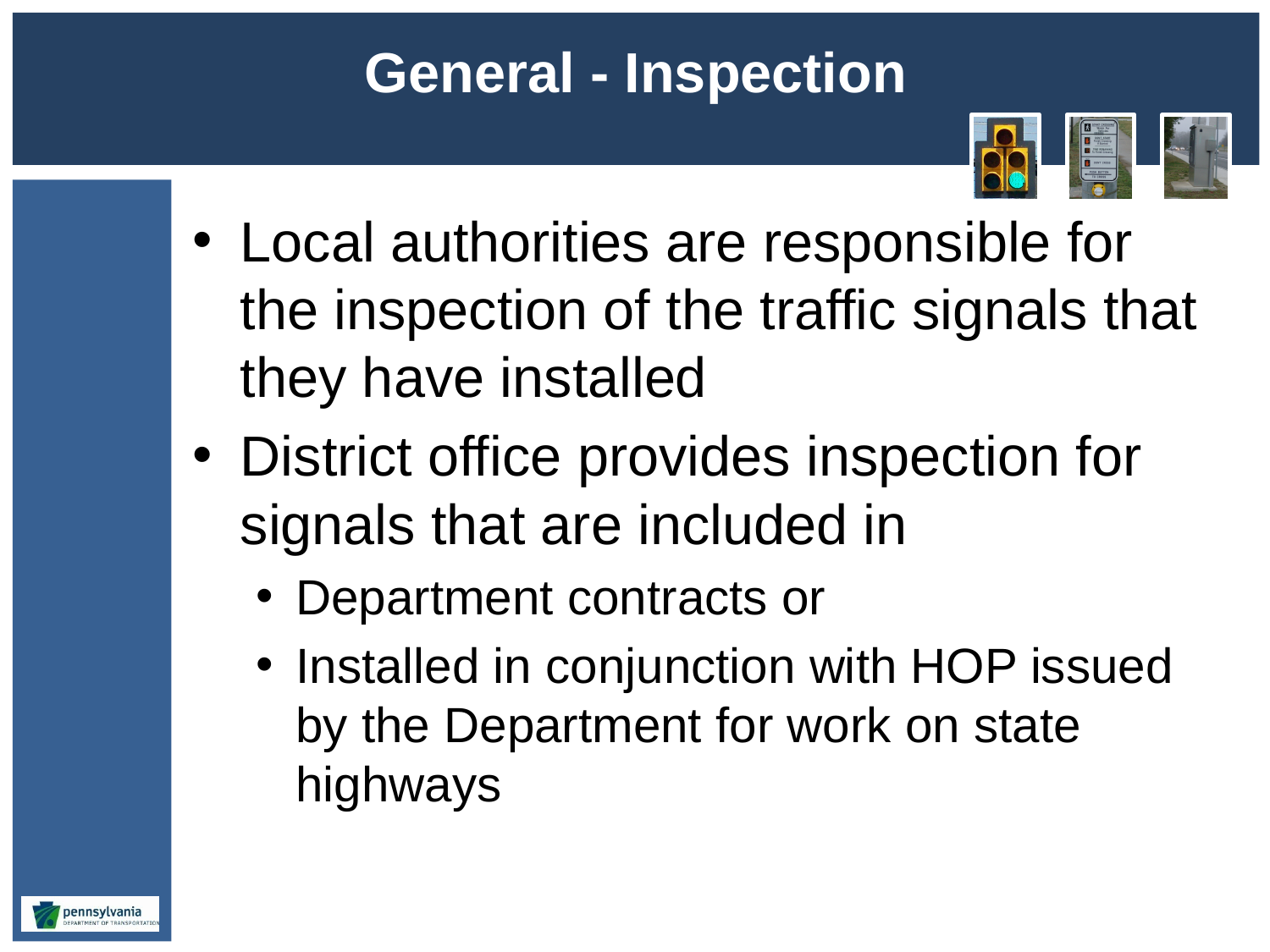

# General - Inspection
Local authorities are responsible for the inspection of the traffic signals that they have installed
District office provides inspection for signals that are included in
Department contracts or
Installed in conjunction with HOP issued by the Department for work on state highways